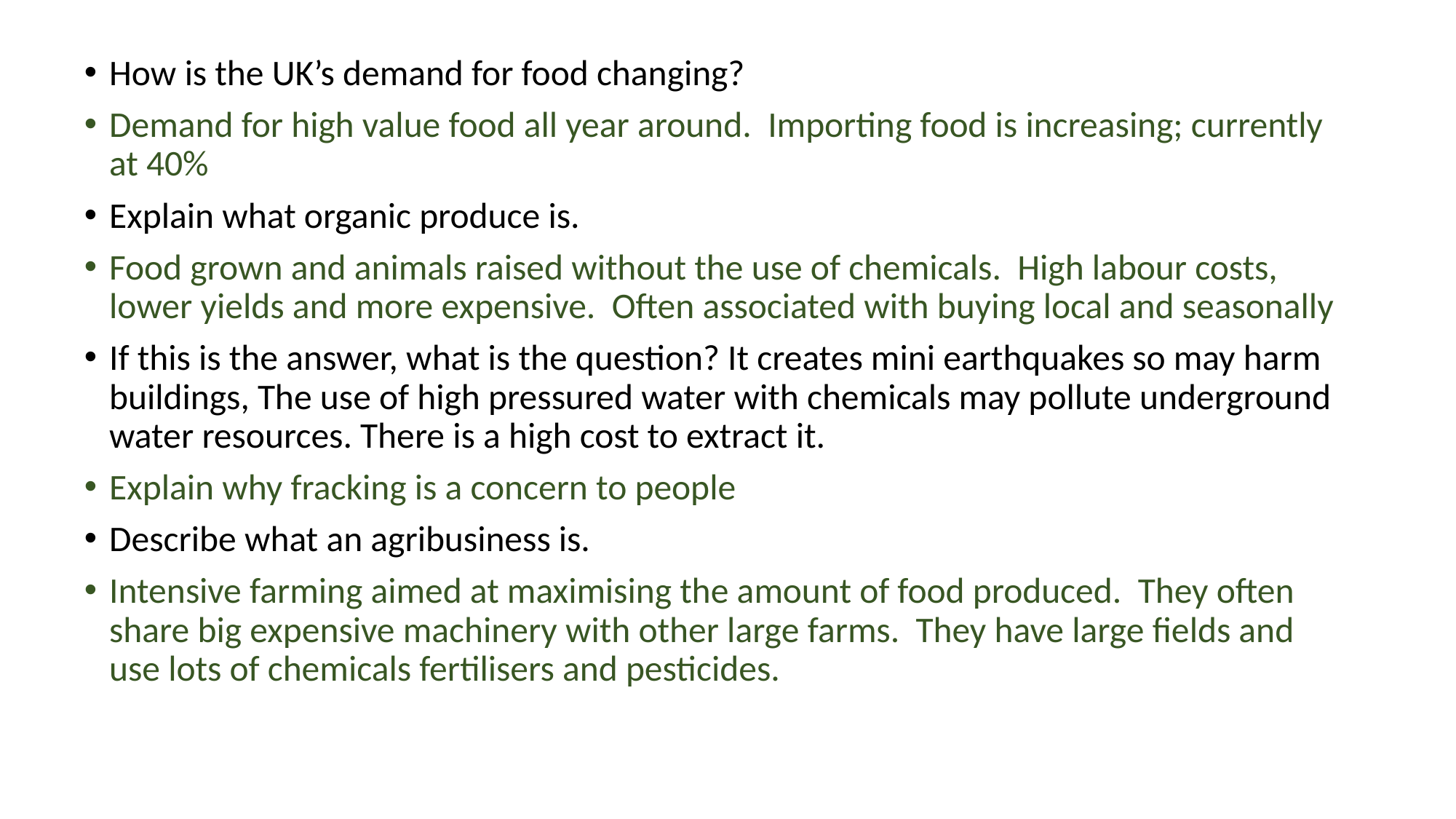

How is the UK’s demand for food changing?
Demand for high value food all year around.  Importing food is increasing; currently at 40%
Explain what organic produce is.
Food grown and animals raised without the use of chemicals.  High labour costs, lower yields and more expensive.  Often associated with buying local and seasonally
If this is the answer, what is the question? It creates mini earthquakes so may harm buildings, The use of high pressured water with chemicals may pollute underground water resources. There is a high cost to extract it.
Explain why fracking is a concern to people
Describe what an agribusiness is.
Intensive farming aimed at maximising the amount of food produced.  They often share big expensive machinery with other large farms.  They have large fields and use lots of chemicals fertilisers and pesticides.